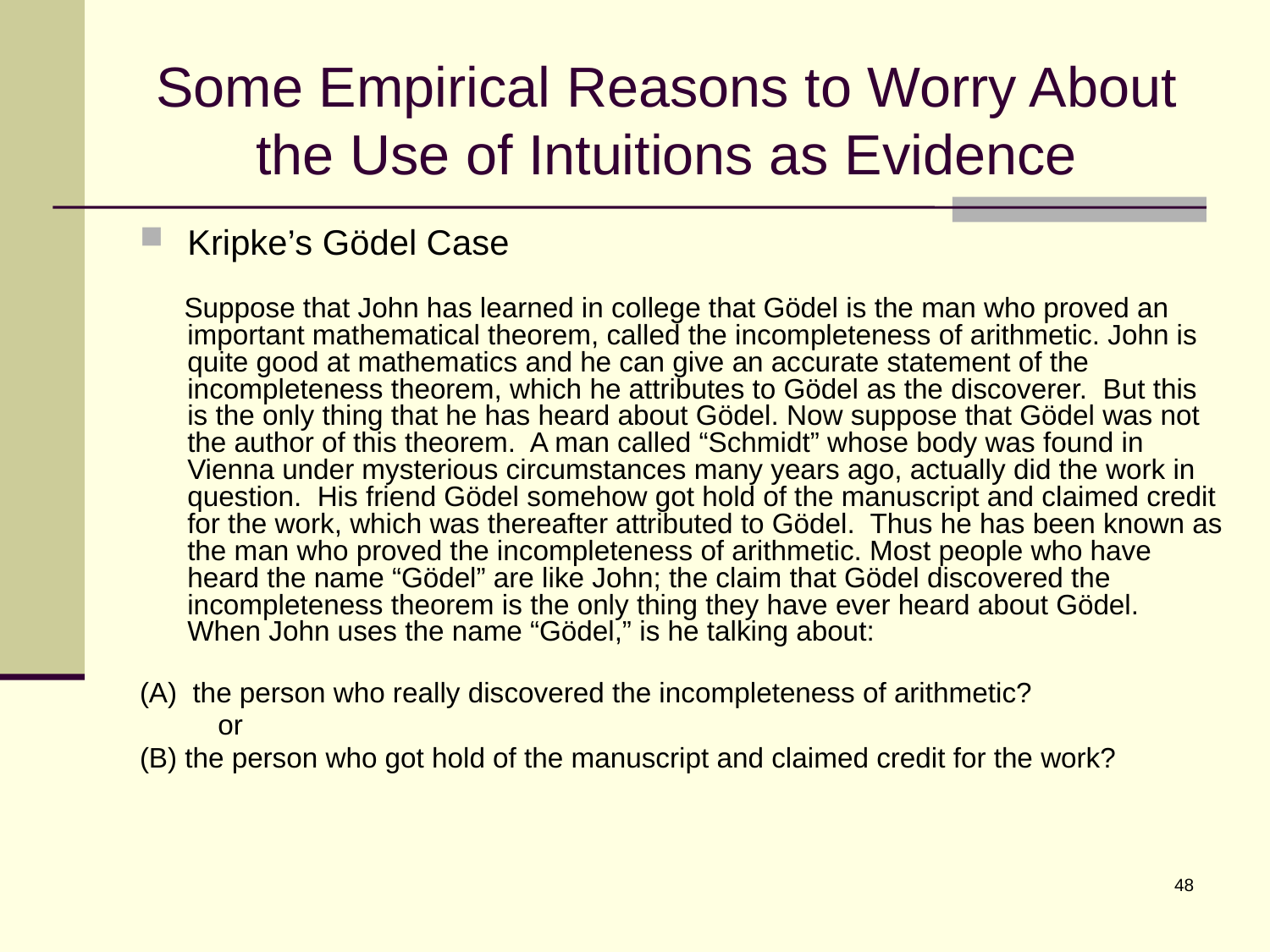

# Some Empirical Reasons to Worry About the Use of Intuitions as Evidence
Kripke’s Gödel Case

          Suppose that John has learned in college that Gödel is the man who proved an important mathematical theorem, called the incompleteness of arithmetic. John is quite good at mathematics and he can give an accurate statement of the incompleteness theorem, which he attributes to Gödel as the discoverer.  But this is the only thing that he has heard about Gödel. Now suppose that Gödel was not the author of this theorem.  A man called “Schmidt” whose body was found in Vienna under mysterious circumstances many years ago, actually did the work in question.  His friend Gödel somehow got hold of the manuscript and claimed credit for the work, which was thereafter attributed to Gödel.  Thus he has been known as the man who proved the incompleteness of arithmetic. Most people who have heard the name “Gödel” are like John; the claim that Gödel discovered the incompleteness theorem is the only thing they have ever heard about Gödel.  When John uses the name “Gödel,” is he talking about:

(A)  the person who really discovered the incompleteness of arithmetic?
          or
(B) the person who got hold of the manuscript and claimed credit for the work?
48